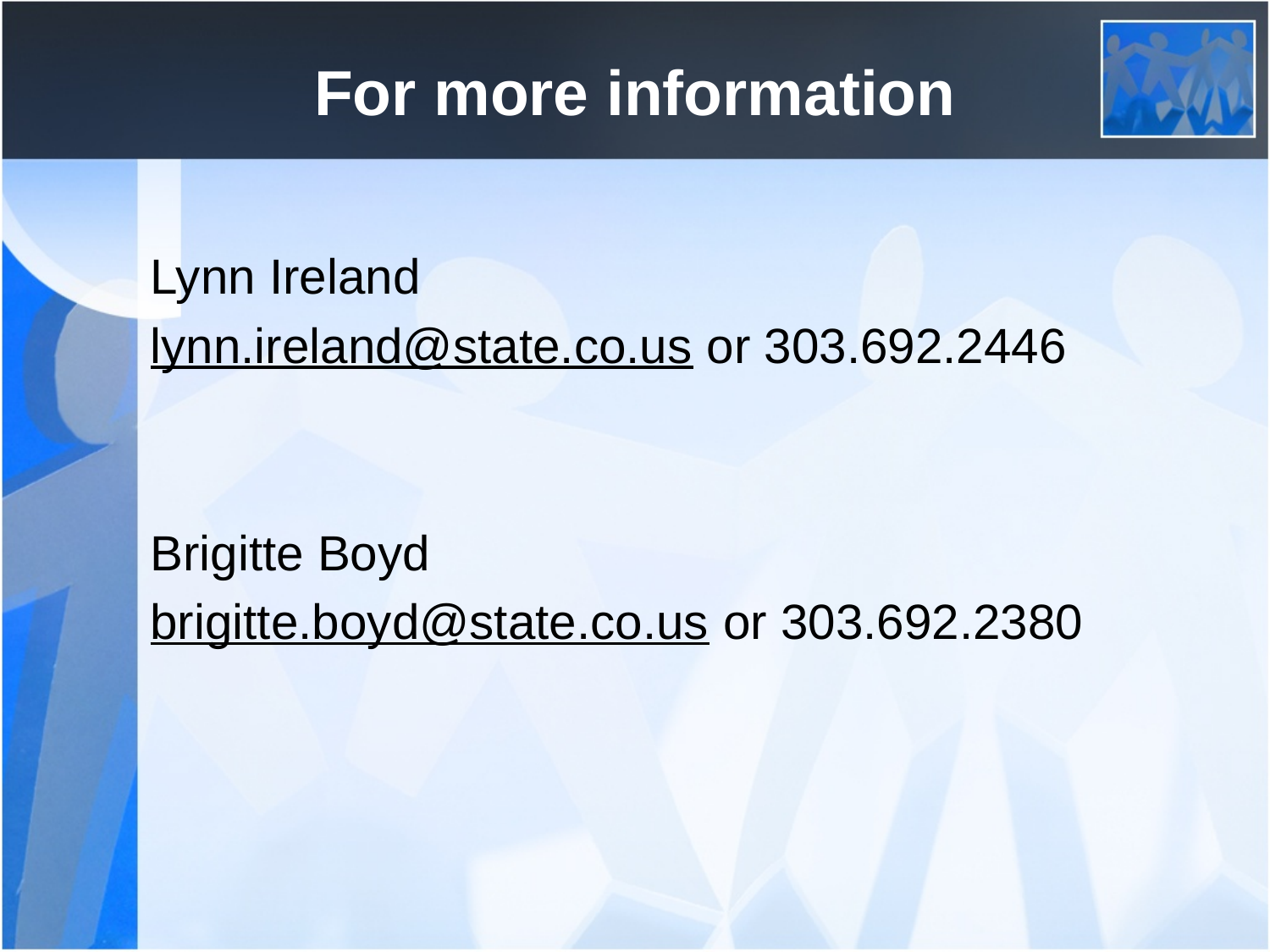

# For more information

Lynn Ireland
lynn.ireland@state.co.us or 303.692.2446

Brigitte Boyd
brigitte.boyd@state.co.us or 303.692.2380